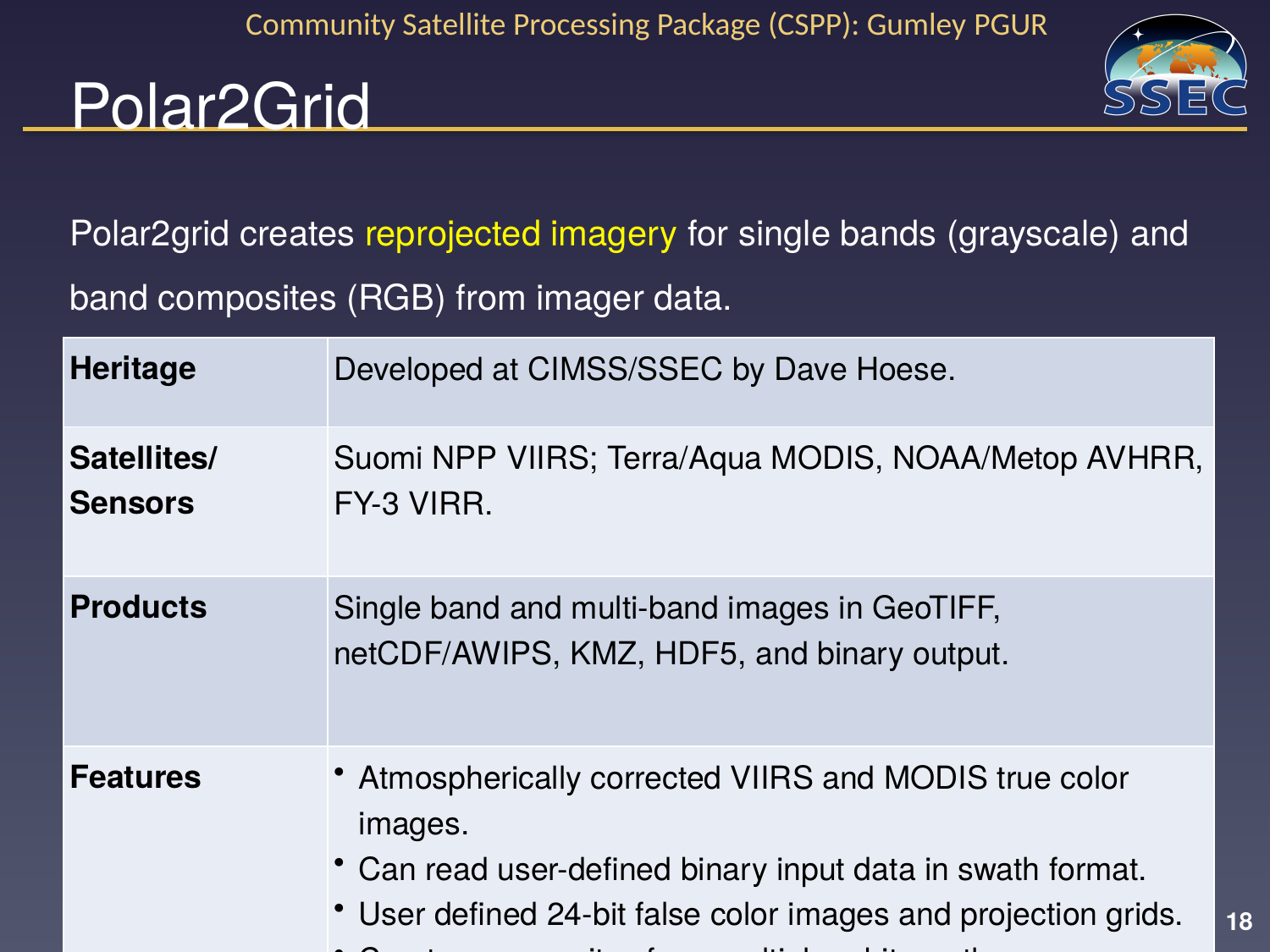

# Polar2Grid
Polar2grid creates reprojected imagery for single bands (grayscale) and band composites (RGB) from imager data.
| Heritage | Developed at CIMSS/SSEC by Dave Hoese. |
| --- | --- |
| Satellites/Sensors | Suomi NPP VIIRS; Terra/Aqua MODIS, NOAA/Metop AVHRR, FY-3 VIRR. |
| Products | Single band and multi-band images in GeoTIFF, netCDF/AWIPS, KMZ, HDF5, and binary output. |
| Features | Atmospherically corrected VIIRS and MODIS true color images. Can read user-defined binary input data in swath format. User defined 24-bit false color images and projection grids. Creates composites from multiple orbit swaths. |
18